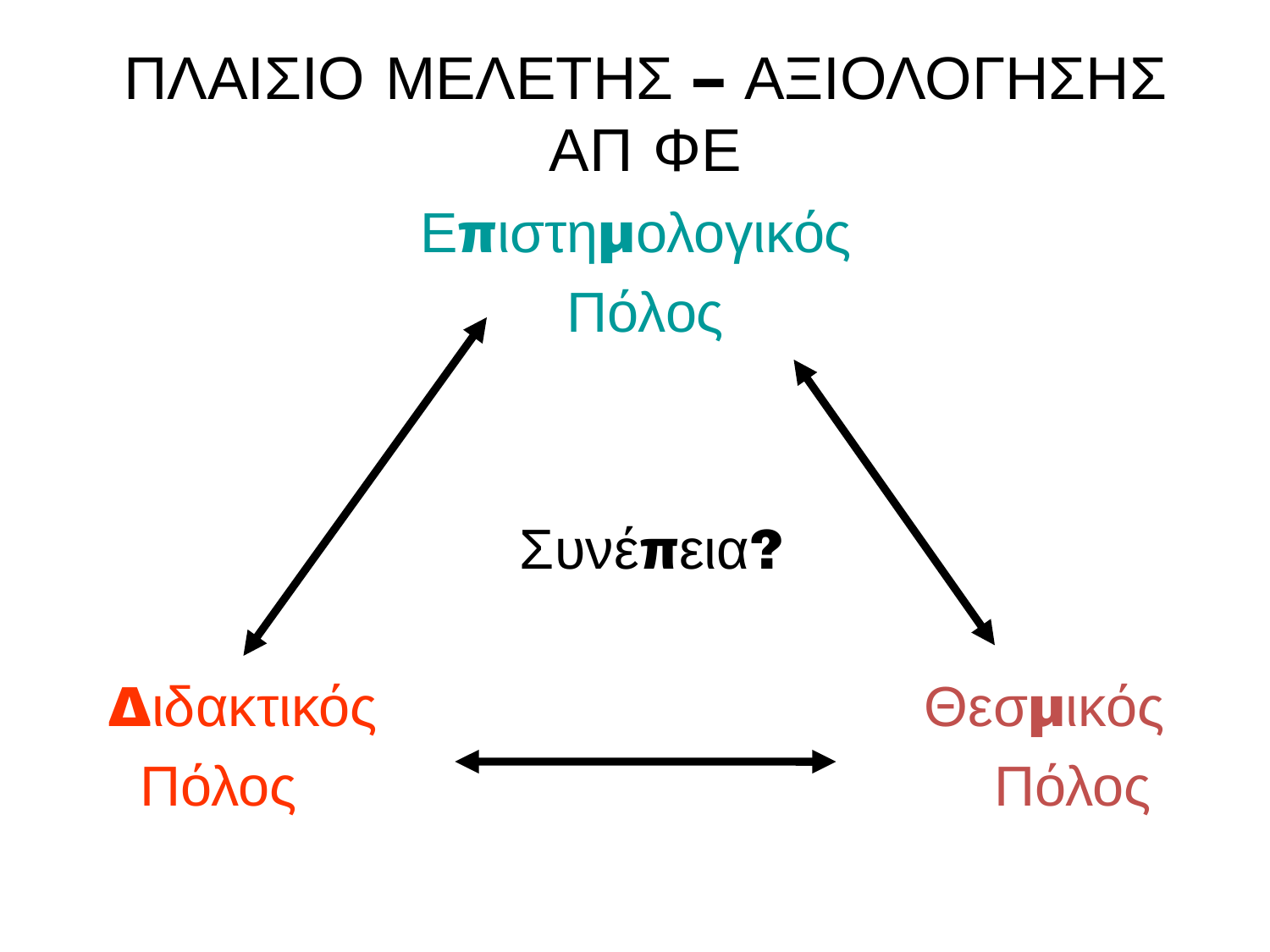

# ΠΛΑΙΣΙΟ ΜΕΛΕΤΗΣ – ΑΞΙΟΛΟΓΗΣΗΣ ΑΠ ΦΕ
Επιστημολογικός
Πόλος

 Συνέπεια?

Διδακτικός                             Θεσμικός
Πόλος                                     Πόλος